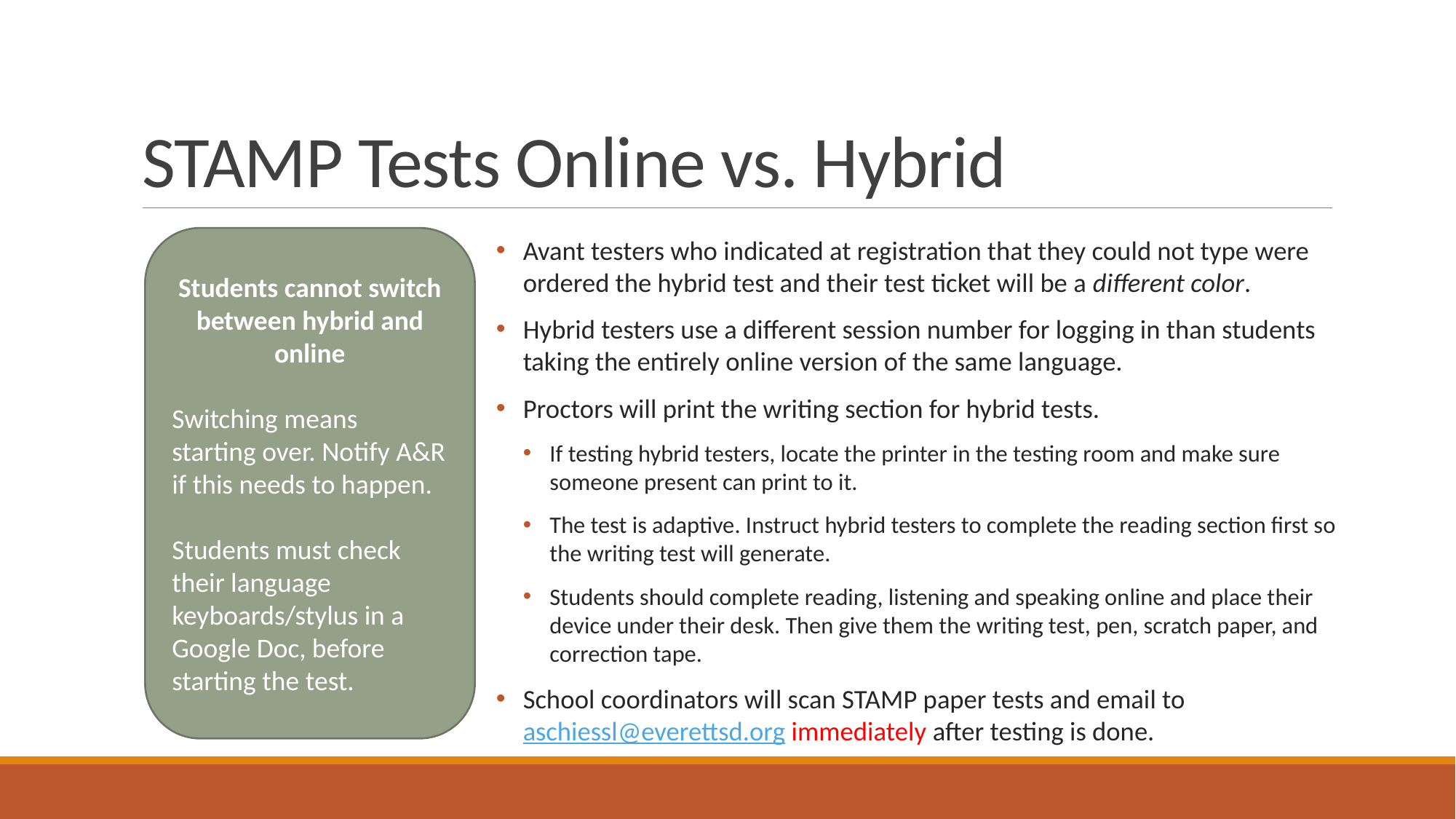

# STAMP Tests Online vs. Hybrid
Students cannot switch between hybrid and online

Switching means starting over. Notify A&R if this needs to happen.

Students must check their language keyboards/stylus in a Google Doc, before starting the test.
Avant testers who indicated at registration that they could not type were ordered the hybrid test and their test ticket will be a different color.
Hybrid testers use a different session number for logging in than students taking the entirely online version of the same language.
Proctors will print the writing section for hybrid tests.
If testing hybrid testers, locate the printer in the testing room and make sure someone present can print to it.
The test is adaptive. Instruct hybrid testers to complete the reading section first so the writing test will generate.
Students should complete reading, listening and speaking online and place their device under their desk. Then give them the writing test, pen, scratch paper, and correction tape.
School coordinators will scan STAMP paper tests and email to aschiessl@everettsd.org immediately after testing is done.